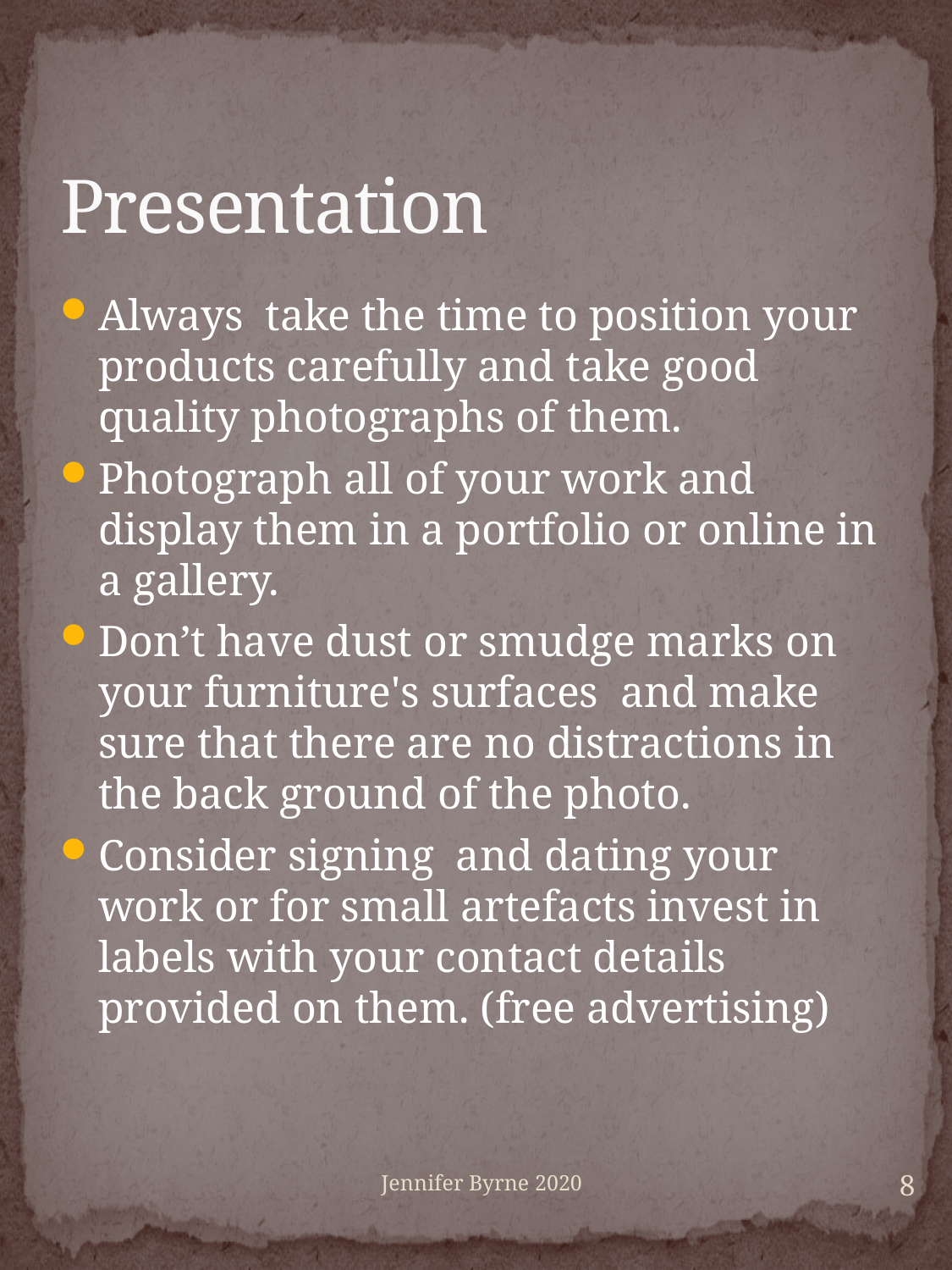

# Presentation
Always  take the time to position your products carefully and take good quality photographs of them.
Photograph all of your work and display them in a portfolio or online in a gallery.
Don’t have dust or smudge marks on your furniture's surfaces  and make sure that there are no distractions in the back ground of the photo.
Consider signing  and dating your work or for small artefacts invest in labels with your contact details provided on them. (free advertising)
8
Jennifer Byrne 2020